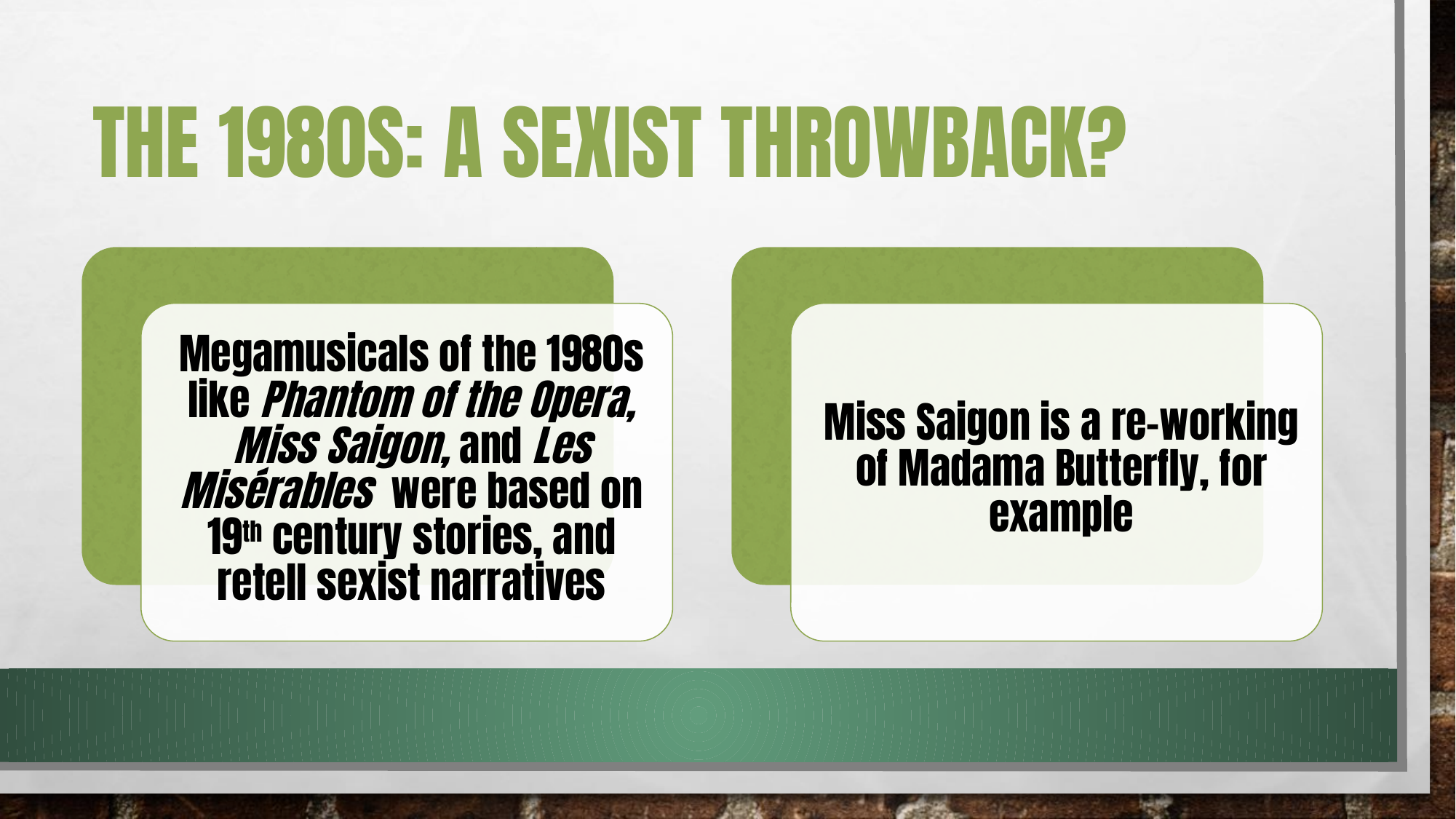

# The 1980s: a sexist throwback?
Megamusicals of the 1980s like Phantom of the Opera, Miss Saigon, and Les Misérables  were based on 19th century stories, and retell sexist narratives
Miss Saigon is a re-working of Madama Butterfly, for example